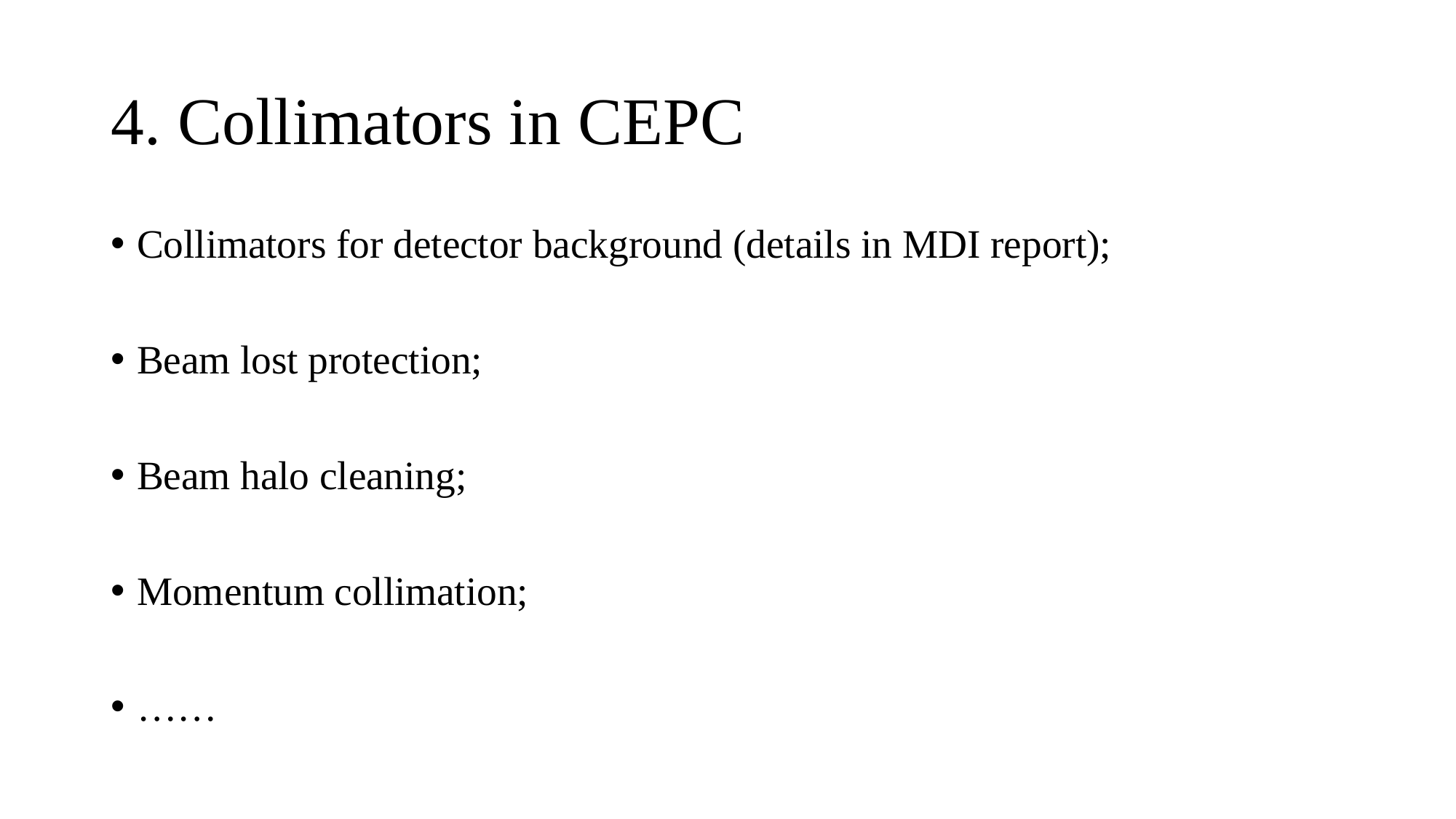

# 4. Collimators in CEPC
Collimators for detector background (details in MDI report);

Beam lost protection;

Beam halo cleaning;

Momentum collimation;

……